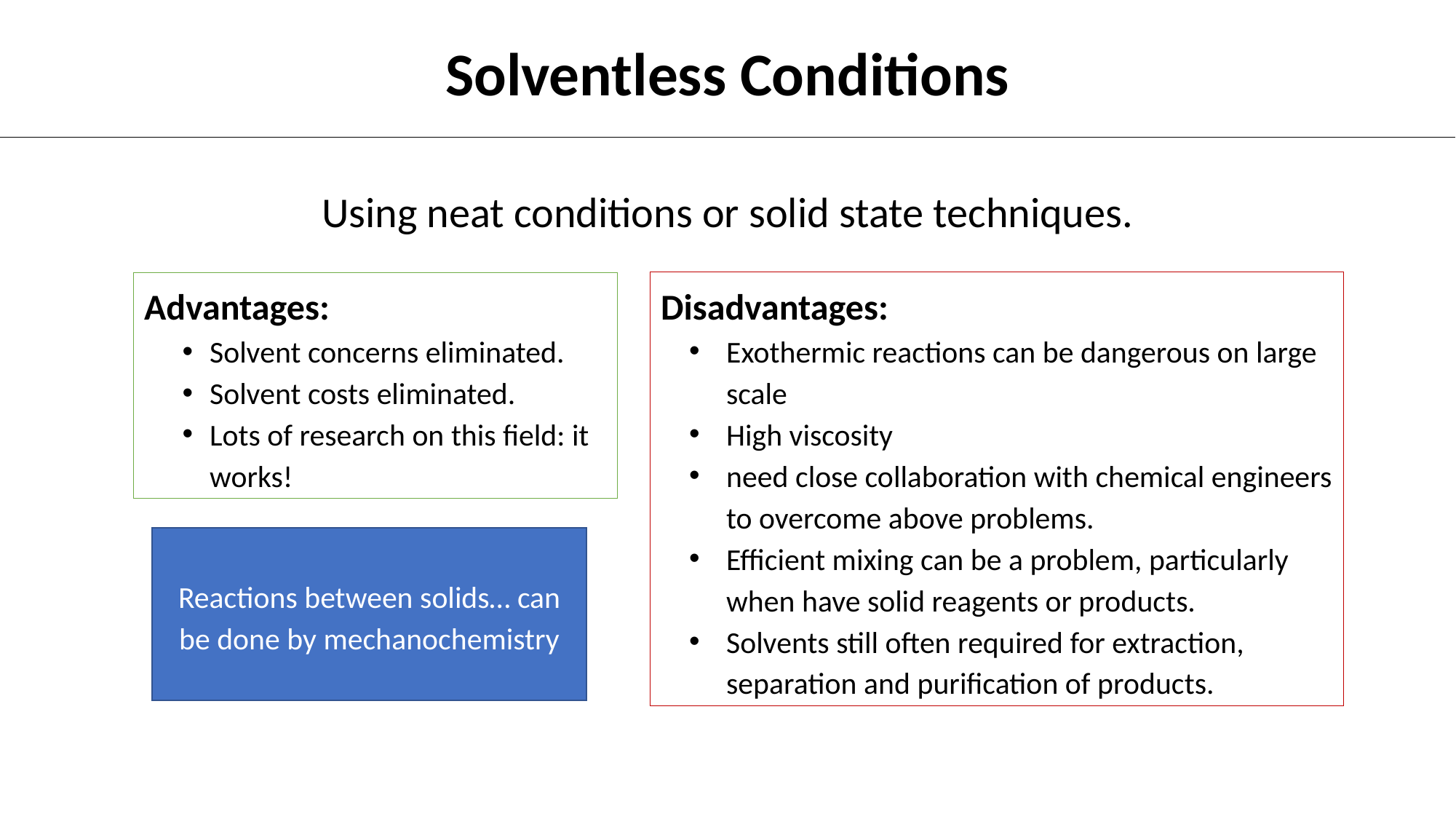

# Solventless Conditions
Using neat conditions or solid state techniques.
Disadvantages:
Exothermic reactions can be dangerous on large scale
High viscosity
need close collaboration with chemical engineers to overcome above problems.
Efficient mixing can be a problem, particularly when have solid reagents or products.
Solvents still often required for extraction, separation and purification of products.
Advantages:
Solvent concerns eliminated.
Solvent costs eliminated.
Lots of research on this field: it works!
Reactions between solids… can be done by mechanochemistry